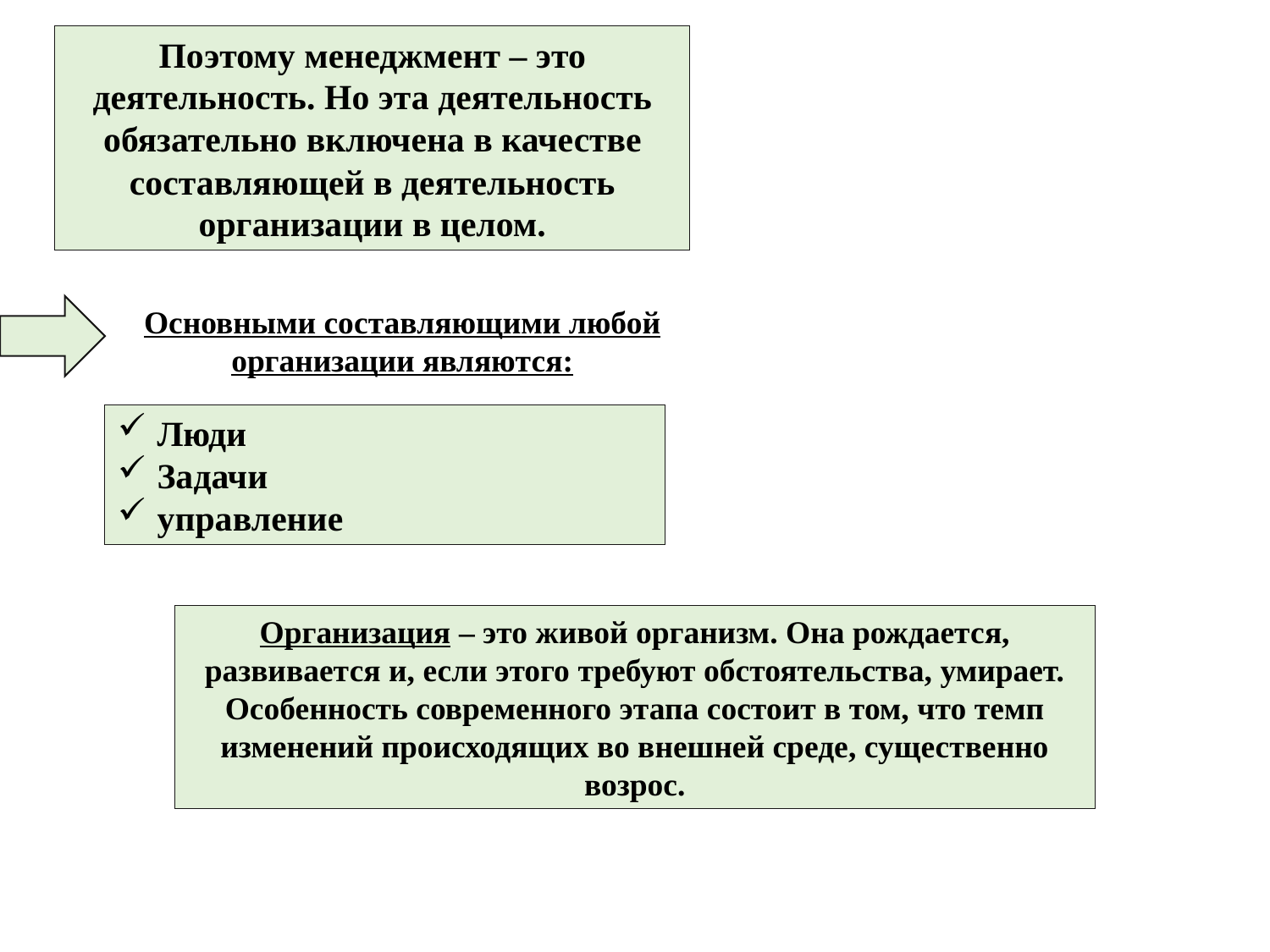

Поэтому менеджмент – это деятельность. Но эта деятельность обязательно включена в качестве составляющей в деятельность организации в целом.
Основными составляющими любой организации являются:

Люди
Задачи
управление
Организация – это живой организм. Она рождается, развивается и, если этого требуют обстоятельства, умирает. Особенность современного этапа состоит в том, что темп изменений происходящих во внешней среде, существенно возрос.